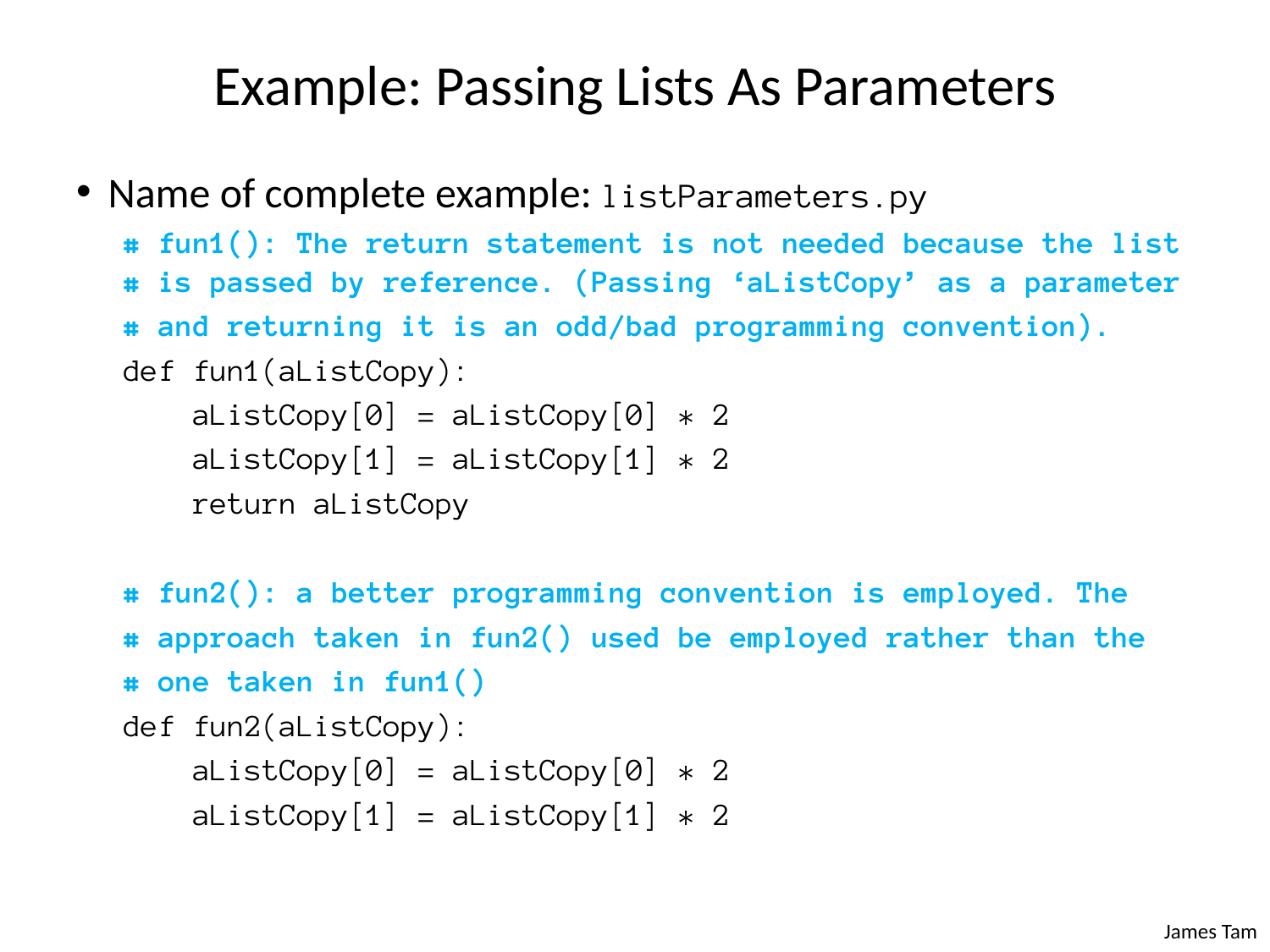

# Example: Passing Lists As Parameters
Name of complete example: listParameters.py
# fun1(): The return statement is not needed because the list # is passed by reference. (Passing ‘aListCopy’ as a parameter
# and returning it is an odd/bad programming convention).
def fun1(aListCopy):
    aListCopy[0] = aListCopy[0] * 2
    aListCopy[1] = aListCopy[1] * 2
    return aListCopy

# fun2(): a better programming convention is employed. The
# approach taken in fun2() used be employed rather than the
# one taken in fun1()
def fun2(aListCopy):
    aListCopy[0] = aListCopy[0] * 2
    aListCopy[1] = aListCopy[1] * 2